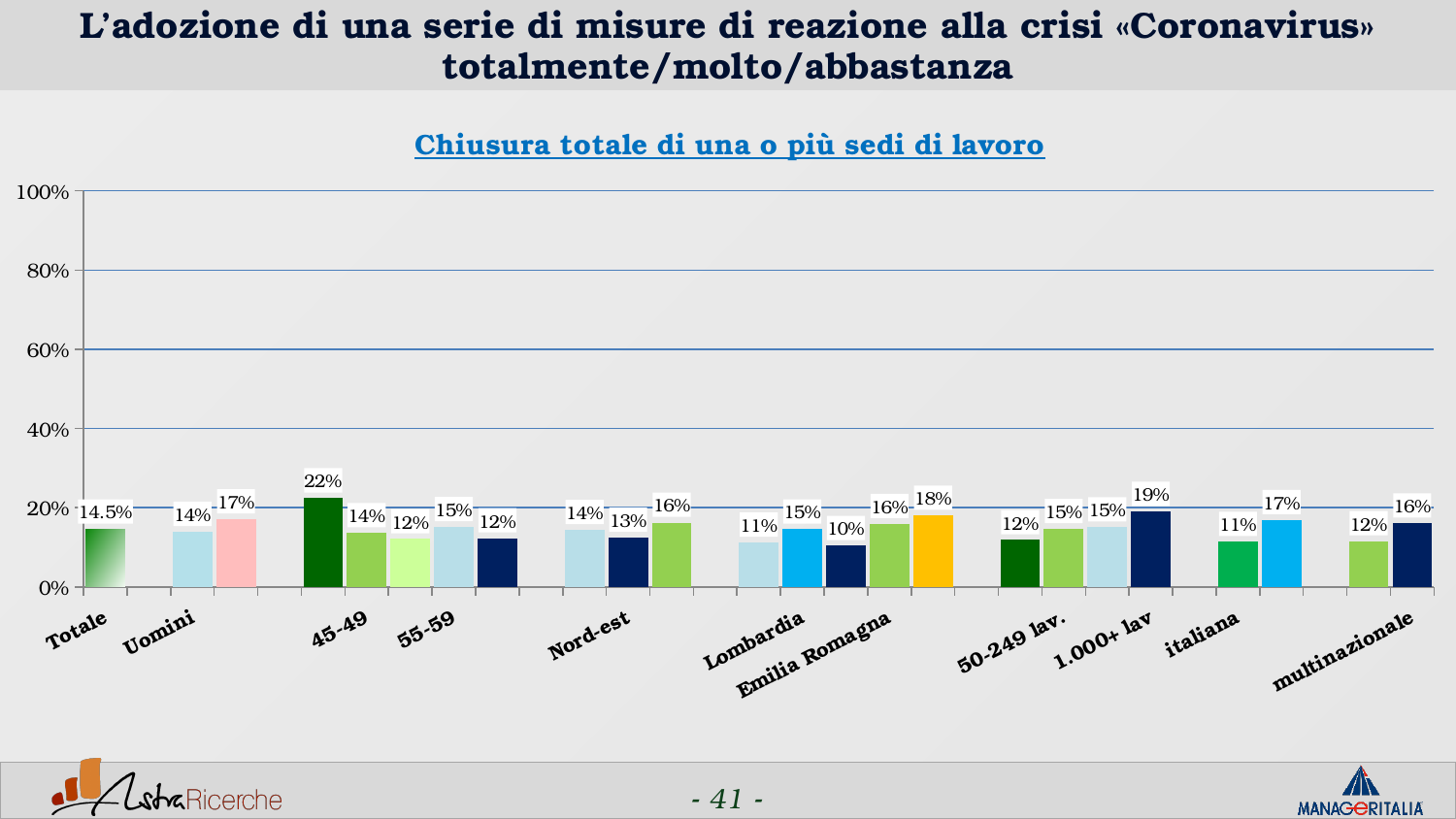

# L’adozione di una serie di misure di reazione alla crisi «Coronavirus» totalmente/molto/abbastanza

### Chart: Chiusura totale di una o più sedi di lavoro

| Category | Chiusura totale di una o più sedi di lavoro |
|---|---|
| Totale | 0.14529999999999998 |
|  | None |
| Uomini | 0.13949999999999999 |
| Donne | 0.171 |
|  | None |
| <44 | 0.22399999999999998 |
| 45-49 | 0.1359 |
| 50-54 | 0.1211 |
| 55-59 | 0.15130000000000002 |
| 60+ | 0.1231 |
|  | None |
| Nord-ovest | 0.1444 |
| Nord-est | 0.125 |
| Centro/Sud | 0.1624 |
|  | None |
| Piemonte | 0.1121 |
| Lombardia | 0.1454 |
| Veneto | 0.1038 |
| Emilia Romagna | 0.15960000000000002 |
| Lazio | 0.1805 |
|  | None |
| 1-50 lav. | 0.1184 |
| 50-249 lav. | 0.14679999999999999 |
| 250-999 lav. | 0.1507 |
| 1.000+ lav | 0.18989999999999999 |
|  | None |
| italiana | 0.1143 |
| estera | 0.1691 |
|  | None |
| nazionale | 0.1158 |
| multinazionale | 0.1609 |